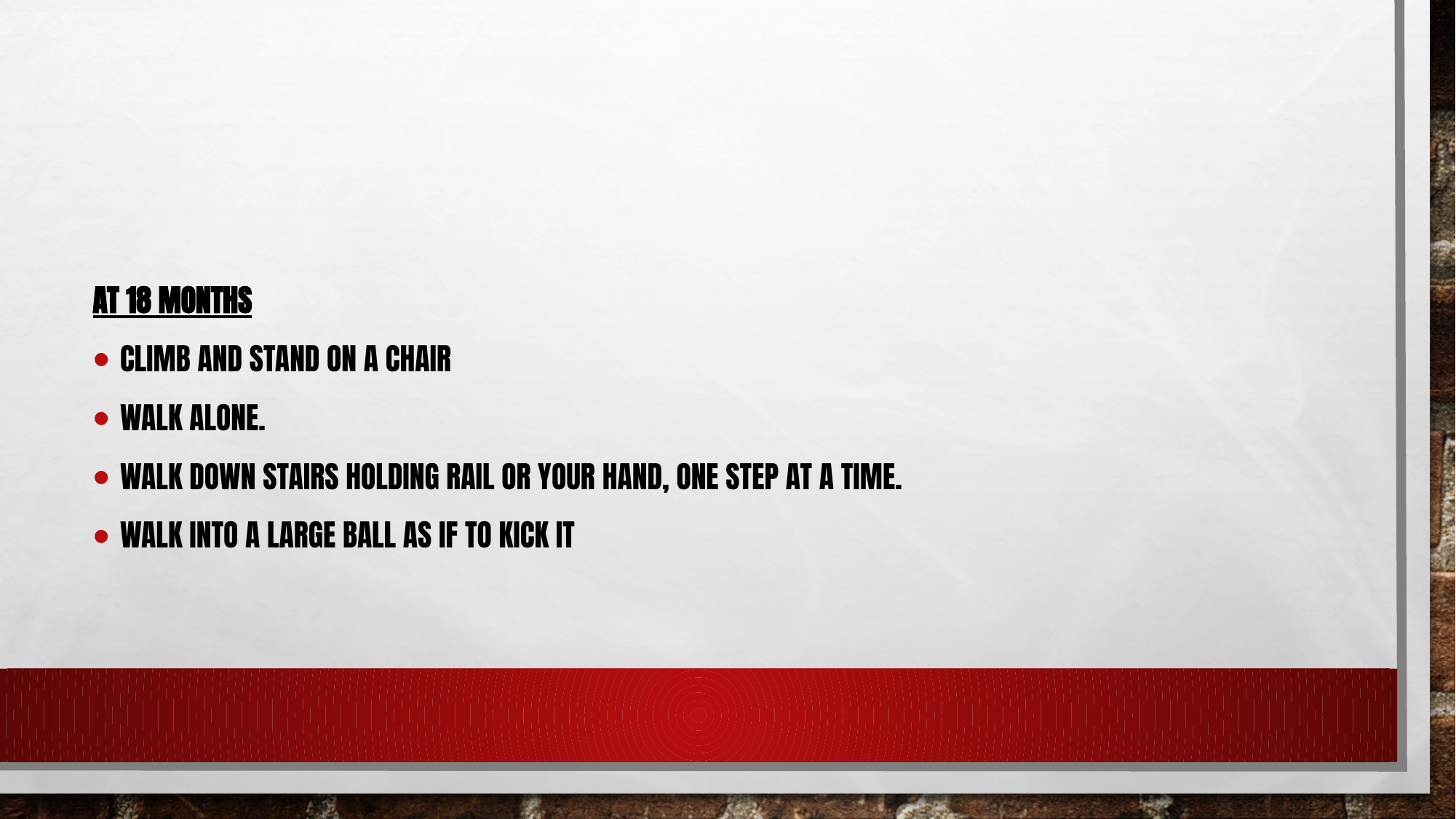

#
At 18 months
Climb and stand on a chair
Walk alone.
Walk down stairs holding rail or your hand, one step at a time.
Walk into a large ball as if to kick it